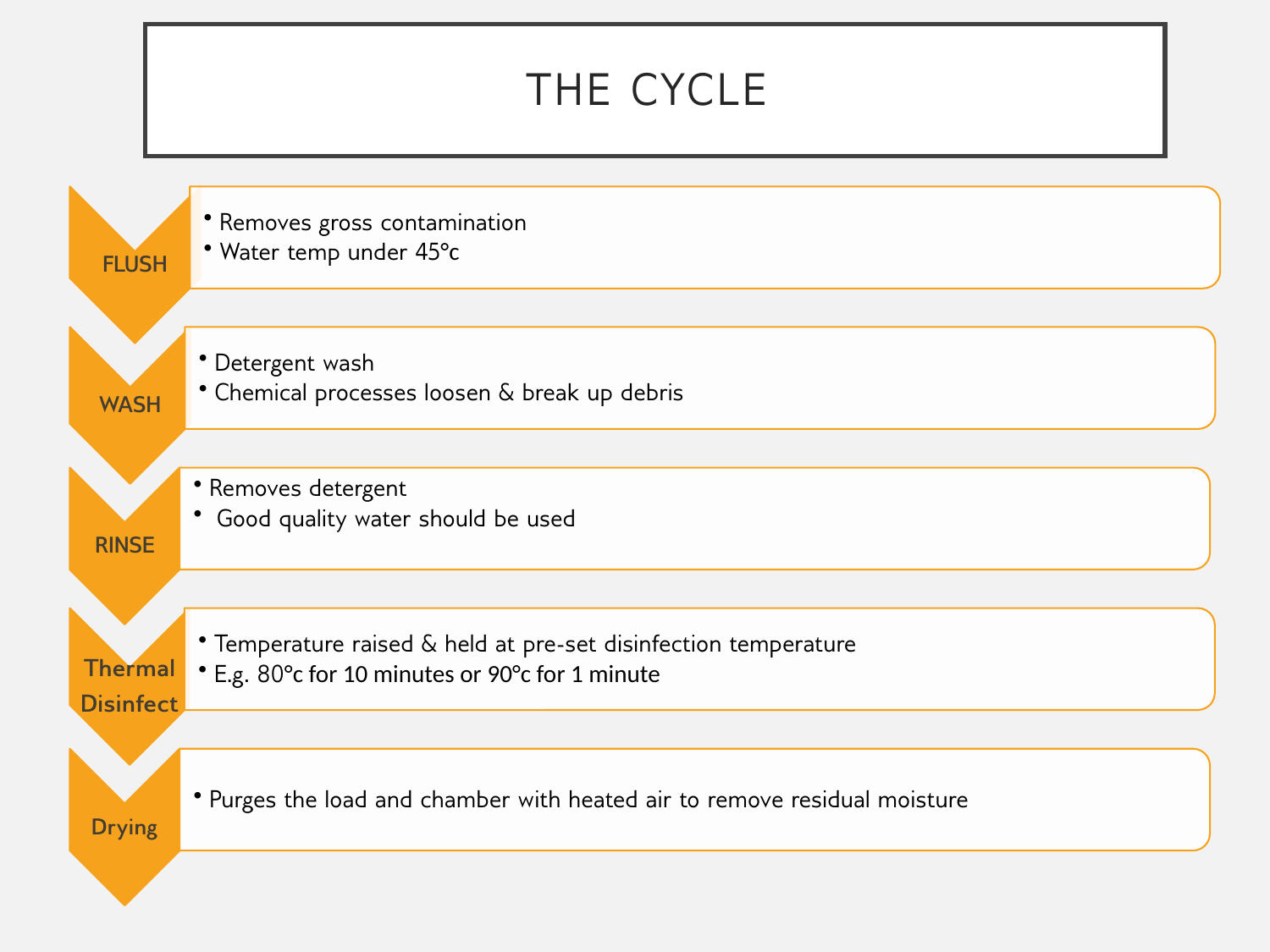

# The Cycle
FLUSH
Removes gross contamination
Water temp under 45°c
WASH
Detergent wash
Chemical processes loosen & break up debris
RINSE
Removes detergent
 Good quality water should be used

Thermal
Disinfect
Temperature raised & held at pre-set disinfection temperature
E.g. 80°c for 10 minutes or 90°c for 1 minute
Drying
Purges the load and chamber with heated air to remove residual moisture